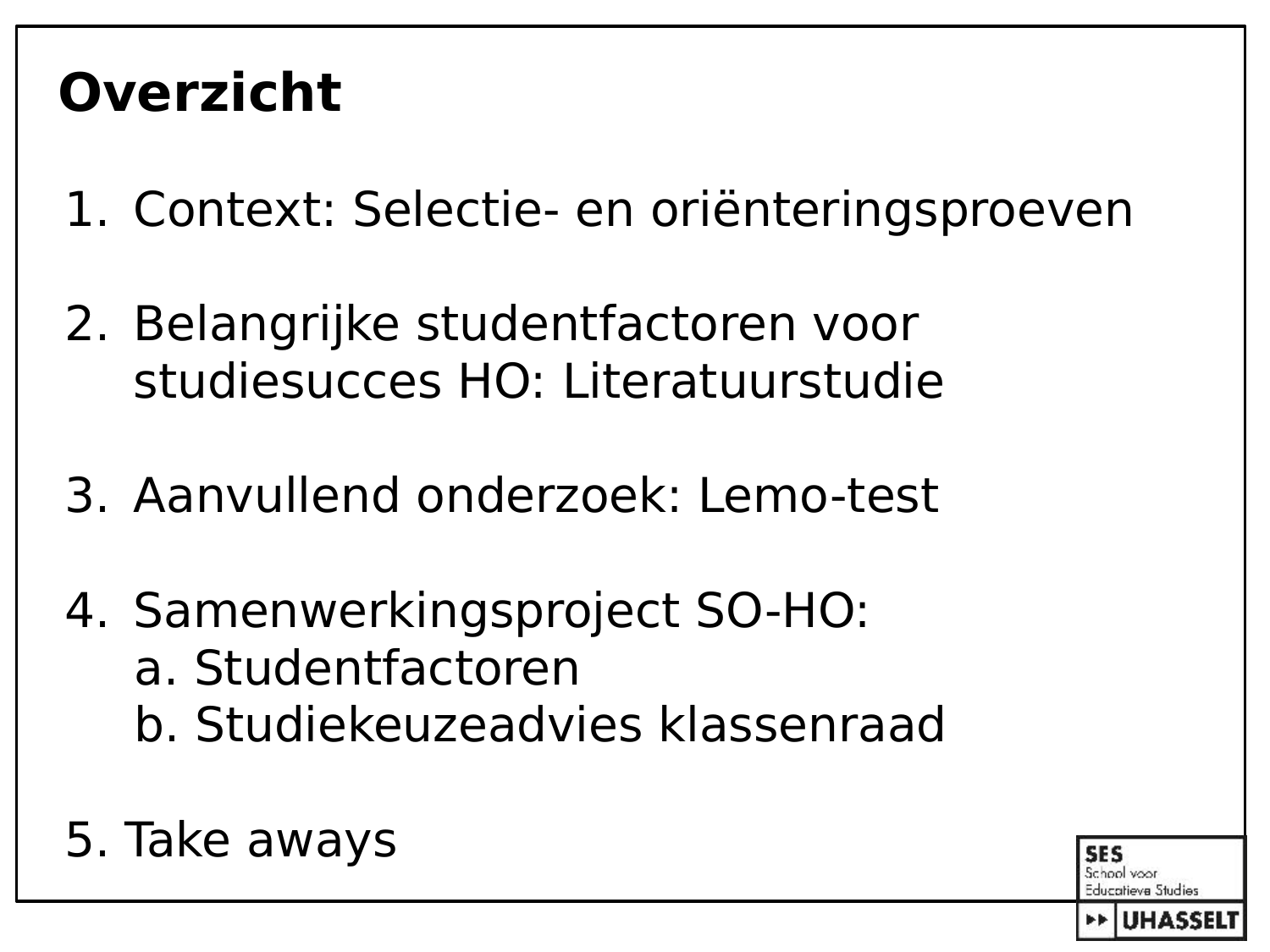

# Overzicht
Context: Selectie- en oriënteringsproeven

Belangrijke studentfactoren voor studiesucces HO: Literatuurstudie

Aanvullend onderzoek: Lemo-test

Samenwerkingsproject SO-HO:
 a. Studentfactoren
 b. Studiekeuzeadvies klassenraad

5. Take aways